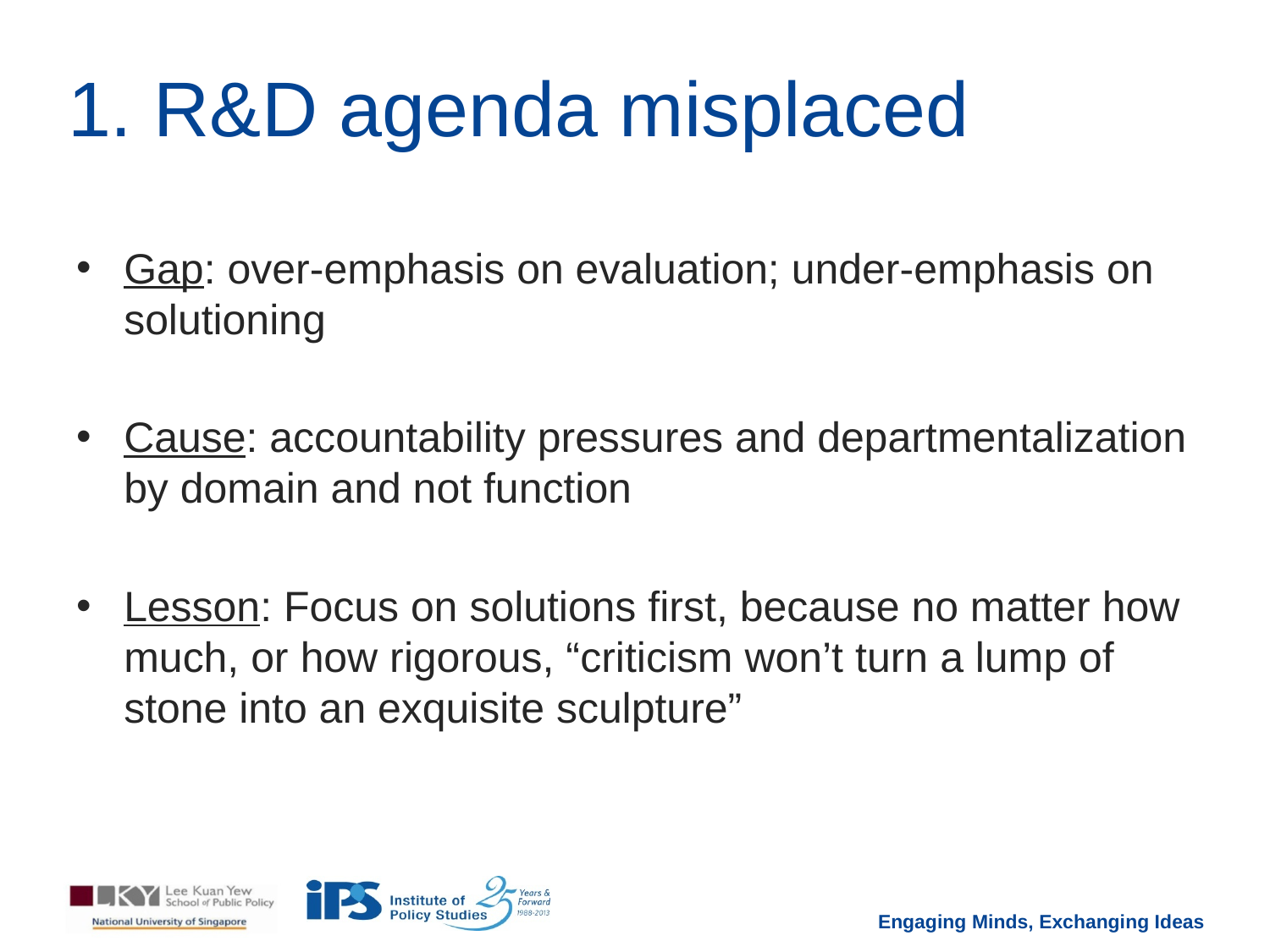

# 1. R&D agenda misplaced

Gap: over-emphasis on evaluation; under-emphasis on solutioning

Cause: accountability pressures and departmentalization by domain and not function

Lesson: Focus on solutions first, because no matter how much, or how rigorous, “criticism won’t turn a lump of stone into an exquisite sculpture”